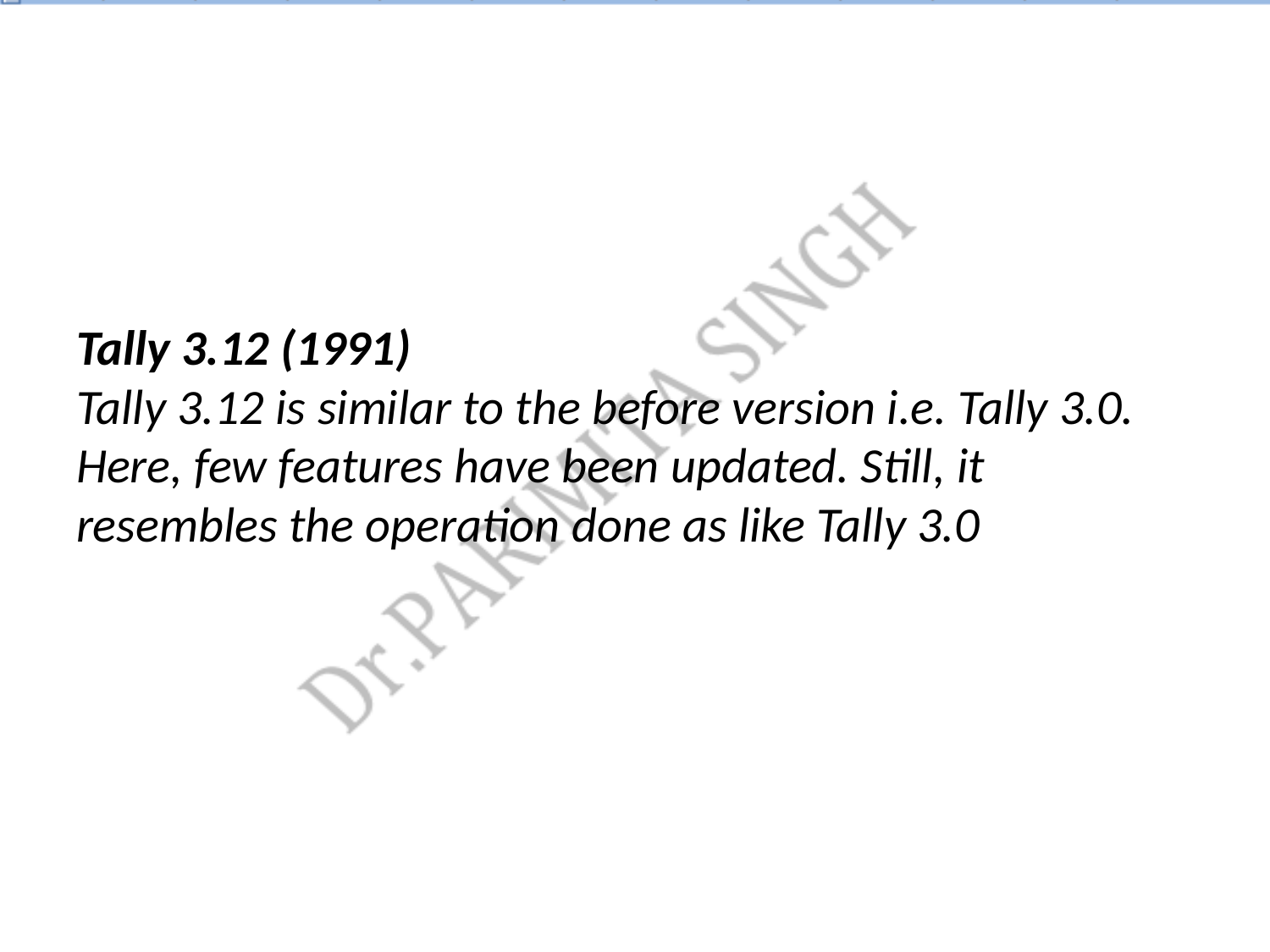

# Tally 3.12 (1991) Tally 3.12 is similar to the before version i.e. Tally 3.0. Here, few features have been updated. Still, it resembles the operation done as like Tally 3.0